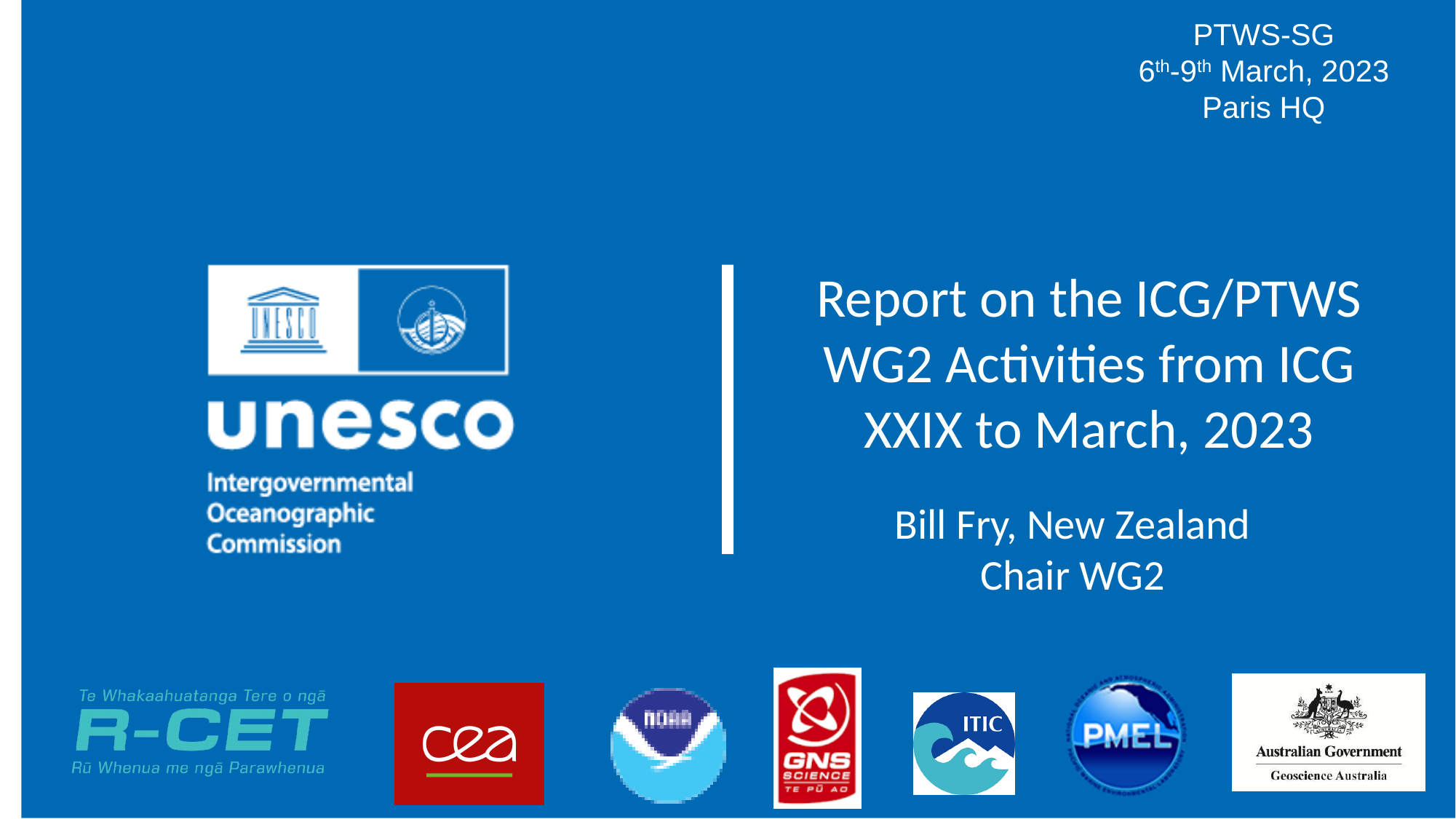

PTWS-SG
6th-9th March, 2023
Paris HQ
Report on the ICG/PTWS WG2 Activities from ICG XXIX to March, 2023
Bill Fry, New Zealand
Chair WG2